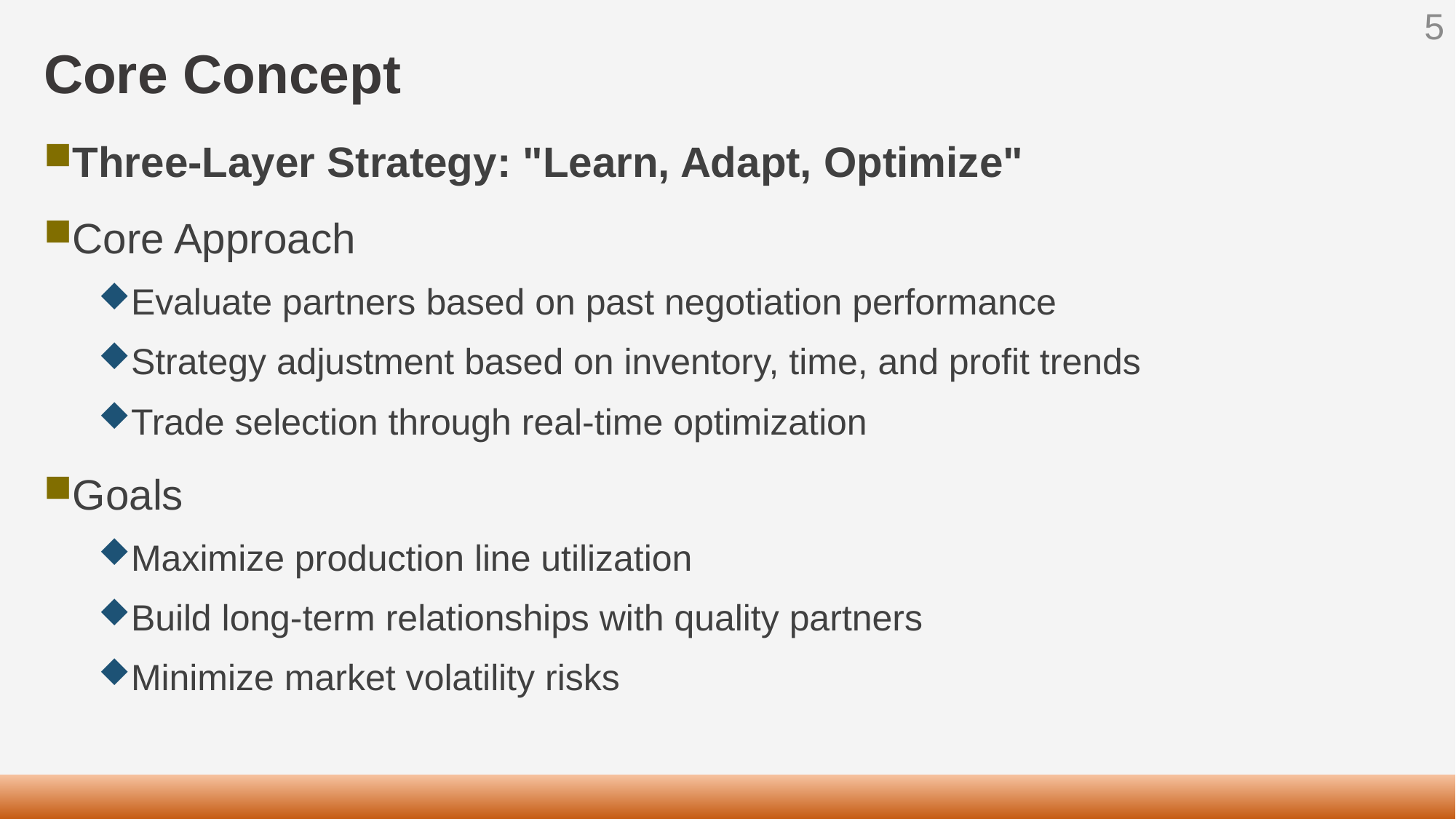

5
# Core Concept
Three-Layer Strategy: "Learn, Adapt, Optimize"
Core Approach
Evaluate partners based on past negotiation performance
Strategy adjustment based on inventory, time, and profit trends
Trade selection through real-time optimization
Goals
Maximize production line utilization
Build long-term relationships with quality partners
Minimize market volatility risks